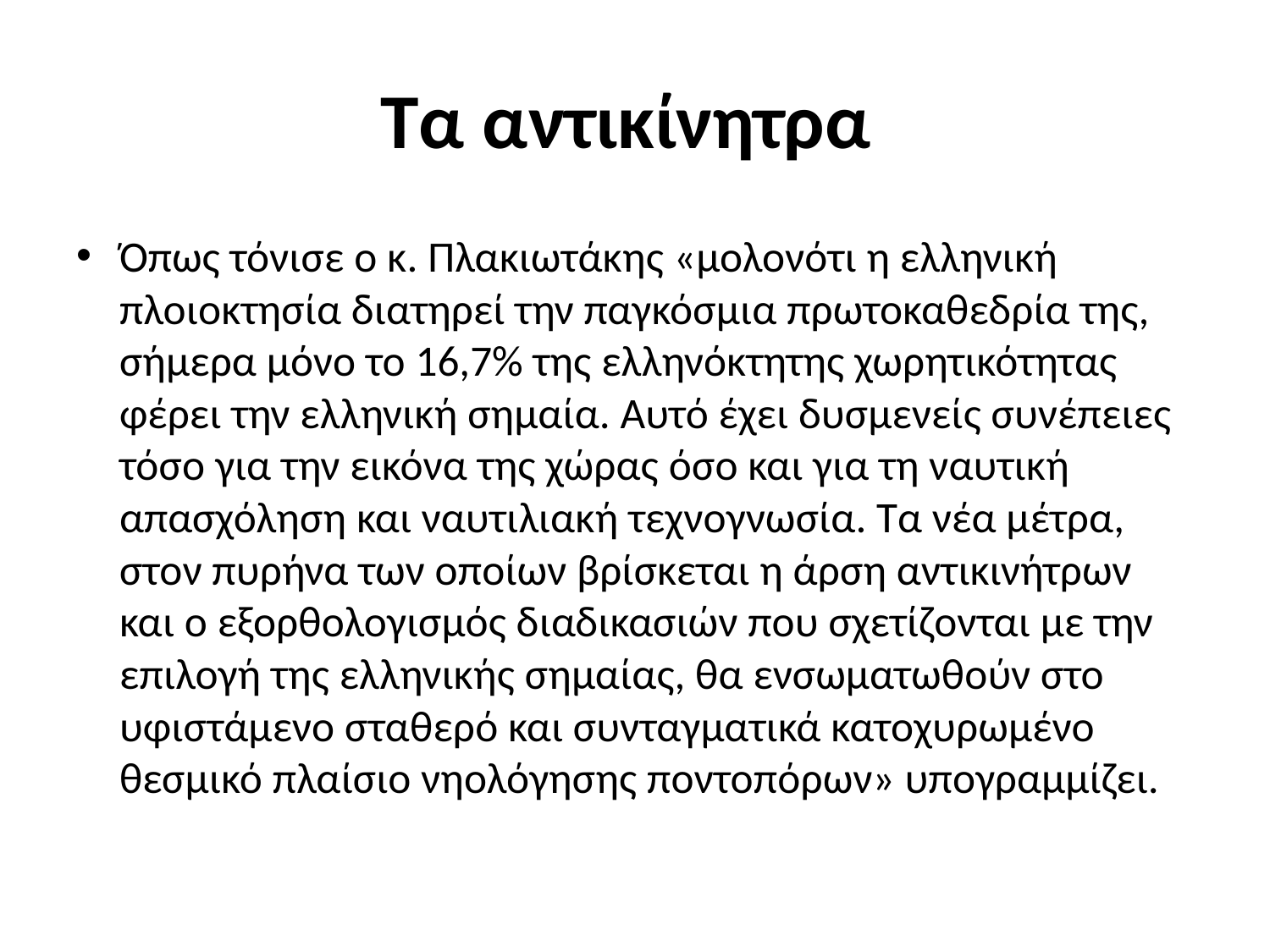

# Τα αντικίνητρα
Όπως τόνισε ο κ. Πλακιωτάκης «μολονότι η ελληνική πλοιοκτησία διατηρεί την παγκόσμια πρωτοκαθεδρία της, σήμερα μόνο το 16,7% της ελληνόκτητης χωρητικότητας φέρει την ελληνική σημαία. Αυτό έχει δυσμενείς συνέπειες τόσο για την εικόνα της χώρας όσο και για τη ναυτική απασχόληση και ναυτιλιακή τεχνογνωσία. Τα νέα μέτρα, στον πυρήνα των οποίων βρίσκεται η άρση αντικινήτρων και ο εξορθολογισμός διαδικασιών που σχετίζονται με την επιλογή της ελληνικής σημαίας, θα ενσωματωθούν στο υφιστάμενο σταθερό και συνταγματικά κατοχυρωμένο θεσμικό πλαίσιο νηολόγησης ποντοπόρων» υπογραμμίζει.